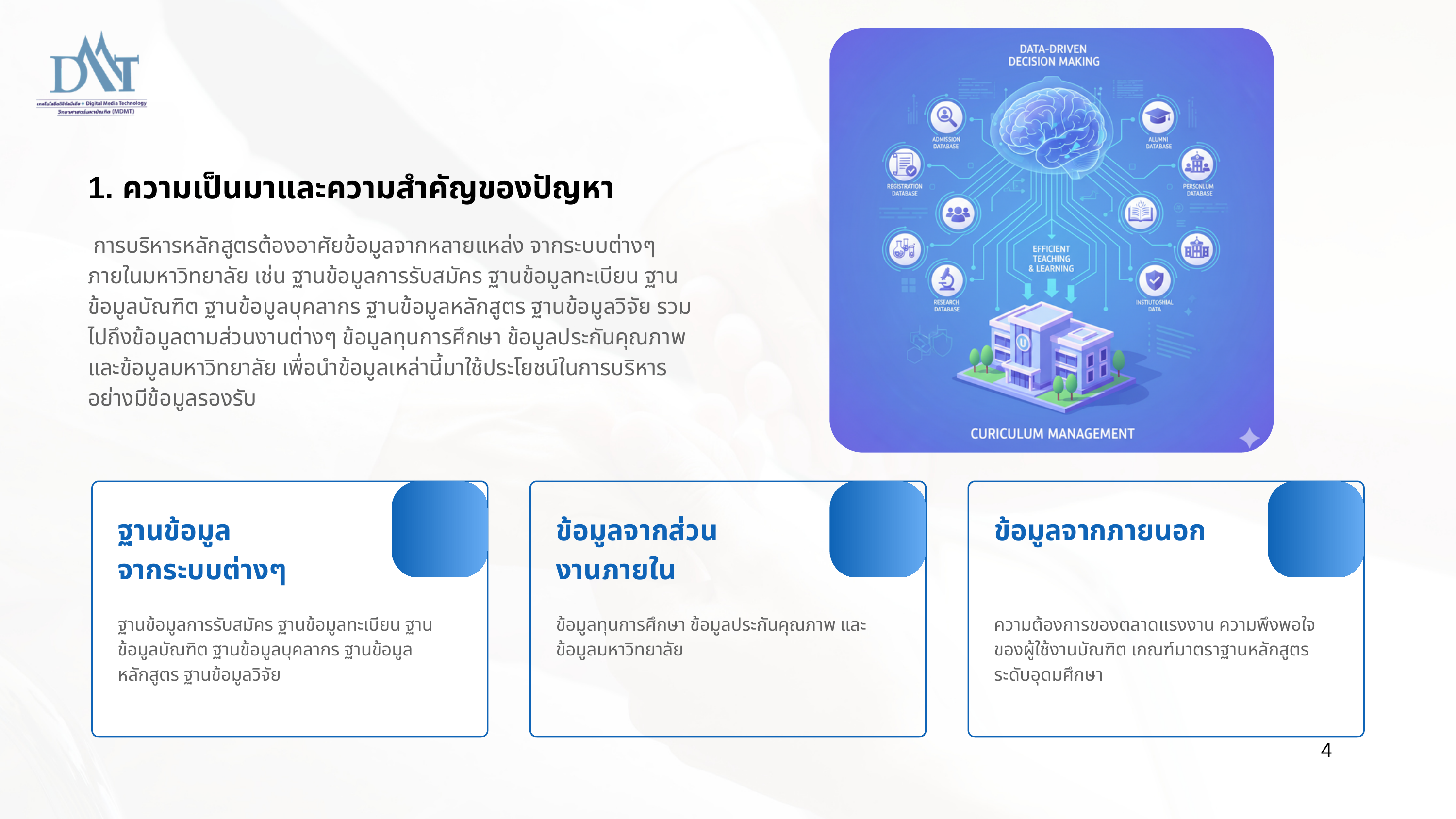

1. ความเป็นมาและความสำคัญของปัญหา
 การบริหารหลักสูตรต้องอาศัยข้อมูลจากหลายแหล่ง จากระบบต่างๆ ภายในมหาวิทยาลัย เช่น ฐานข้อมูลการรับสมัคร ฐานข้อมูลทะเบียน ฐานข้อมูลบัณฑิต ฐานข้อมูลบุคลากร ฐานข้อมูลหลักสูตร ฐานข้อมูลวิจัย รวมไปถึงข้อมูลตามส่วนงานต่างๆ ข้อมูลทุนการศึกษา ข้อมูลประกันคุณภาพ และข้อมูลมหาวิทยาลัย เพื่อนำข้อมูลเหล่านี้มาใช้ประโยชน์ในการบริหารอย่างมีข้อมูลรองรับ

ฐานข้อมูล
จากระบบต่างๆ
ข้อมูลจากส่วนงานภายใน
ข้อมูลจากภายนอก

ฐานข้อมูลการรับสมัคร ฐานข้อมูลทะเบียน ฐานข้อมูลบัณฑิต ฐานข้อมูลบุคลากร ฐานข้อมูลหลักสูตร ฐานข้อมูลวิจัย
ข้อมูลทุนการศึกษา ข้อมูลประกันคุณภาพ และข้อมูลมหาวิทยาลัย
ความต้องการของตลาดแรงงาน ความพึงพอใจของผู้ใช้งานบัณฑิต เกณฑ์มาตราฐานหลักสูตรระดับอุดมศึกษา
4